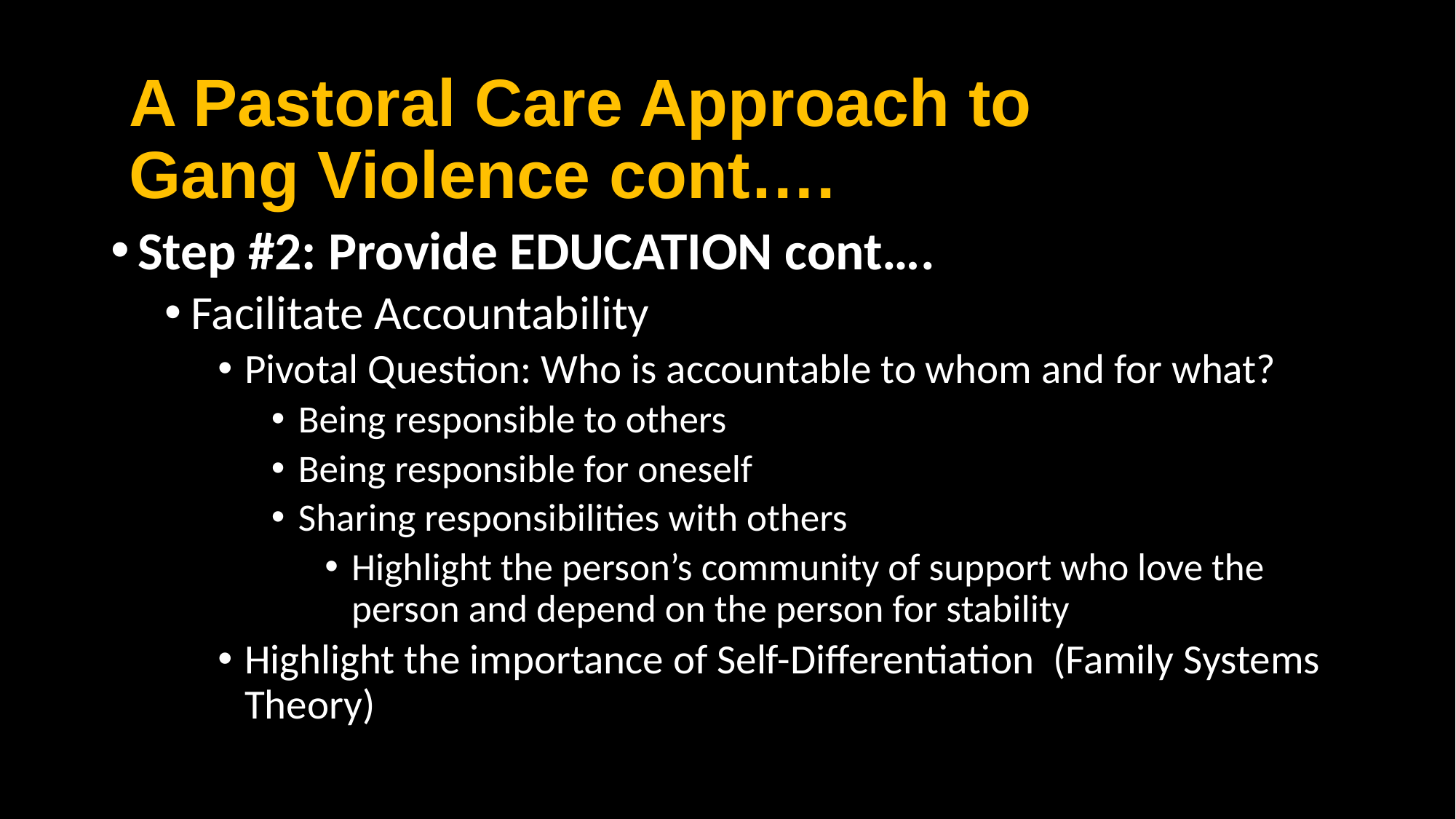

#
A Pastoral Care Approach to
Gang Violence cont….
Step #2: Provide EDUCATION cont….
Facilitate Accountability
Pivotal Question: Who is accountable to whom and for what?
Being responsible to others
Being responsible for oneself
Sharing responsibilities with others
Highlight the person’s community of support who love the person and depend on the person for stability
Highlight the importance of Self-Differentiation  (Family Systems Theory)